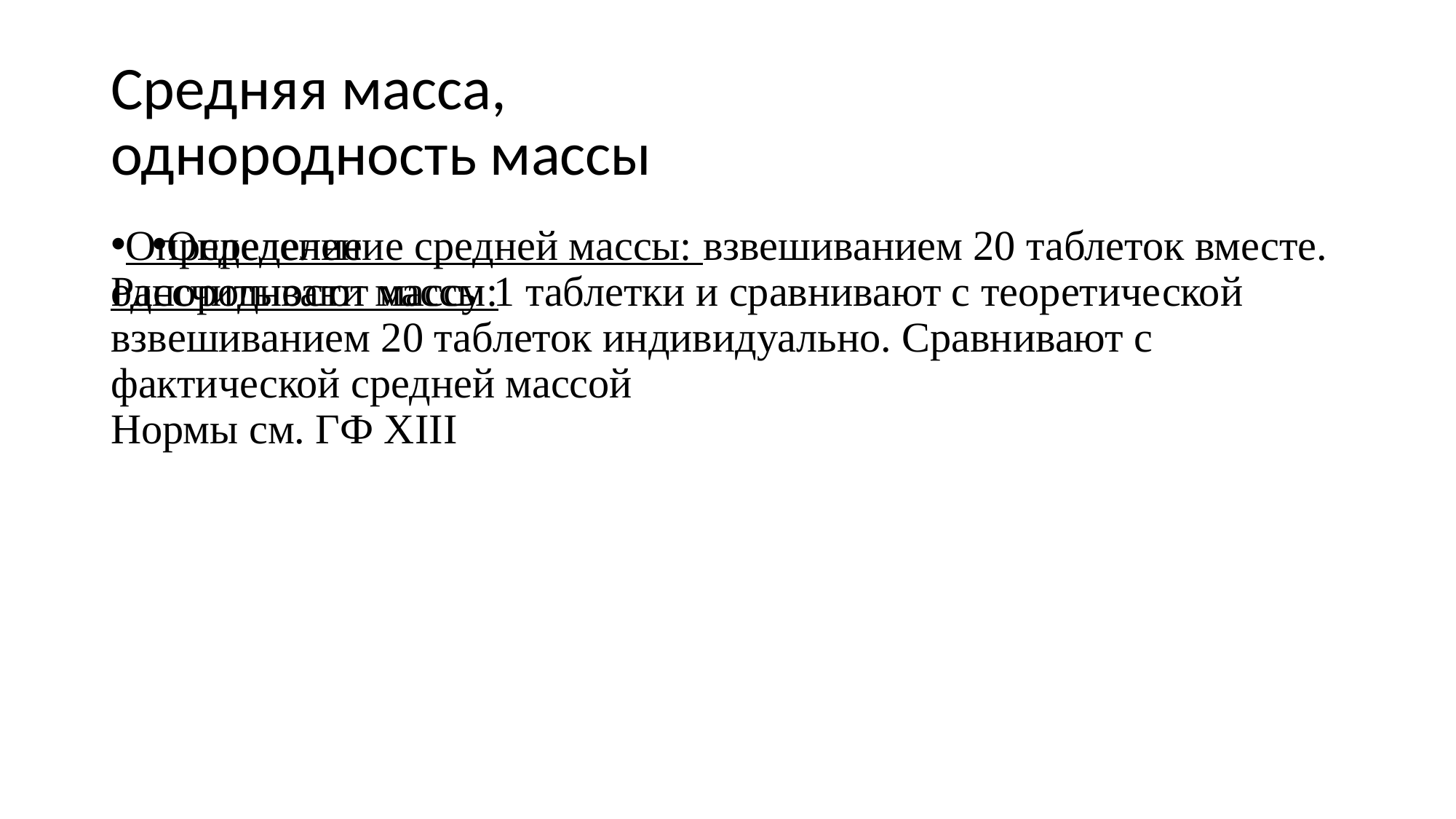

# Средняя масса, однородность массы
Определение средней массы: взвешиванием 20 таблеток вместе. Рассчитывают массу 1 таблетки и сравнивают с теоретической

Определение
однородности массы:
взвешиванием 20 таблеток индивидуально. Сравнивают с фактической средней массой
Нормы см. ГФ ХIII